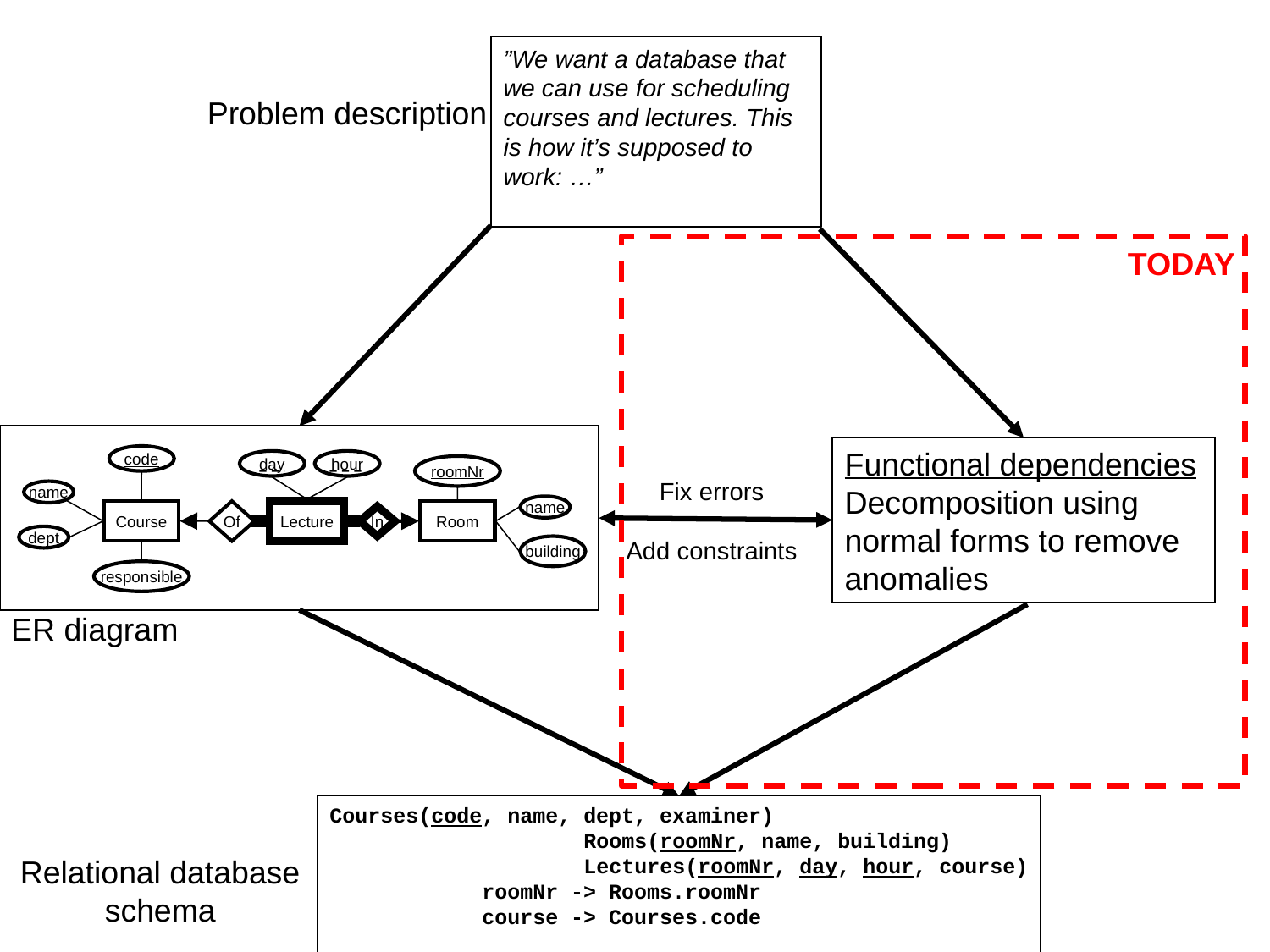

”We want a database that we can use for scheduling courses and lectures. This is how it’s supposed to work: …”

Problem description

TODAY

code
day
hour
roomNr

name
name
Course
Of
Lecture
Room
In

dept
building
responsible
Functional dependencies
Decomposition using normal forms to remove anomalies
Fix errors

Add constraints

ER diagram
Courses(code, name, dept, examiner)
		Rooms(roomNr, name, building)
		Lectures(roomNr, day, hour, course)
	  roomNr -> Rooms.roomNr
	  course -> Courses.code

Relational database
schema